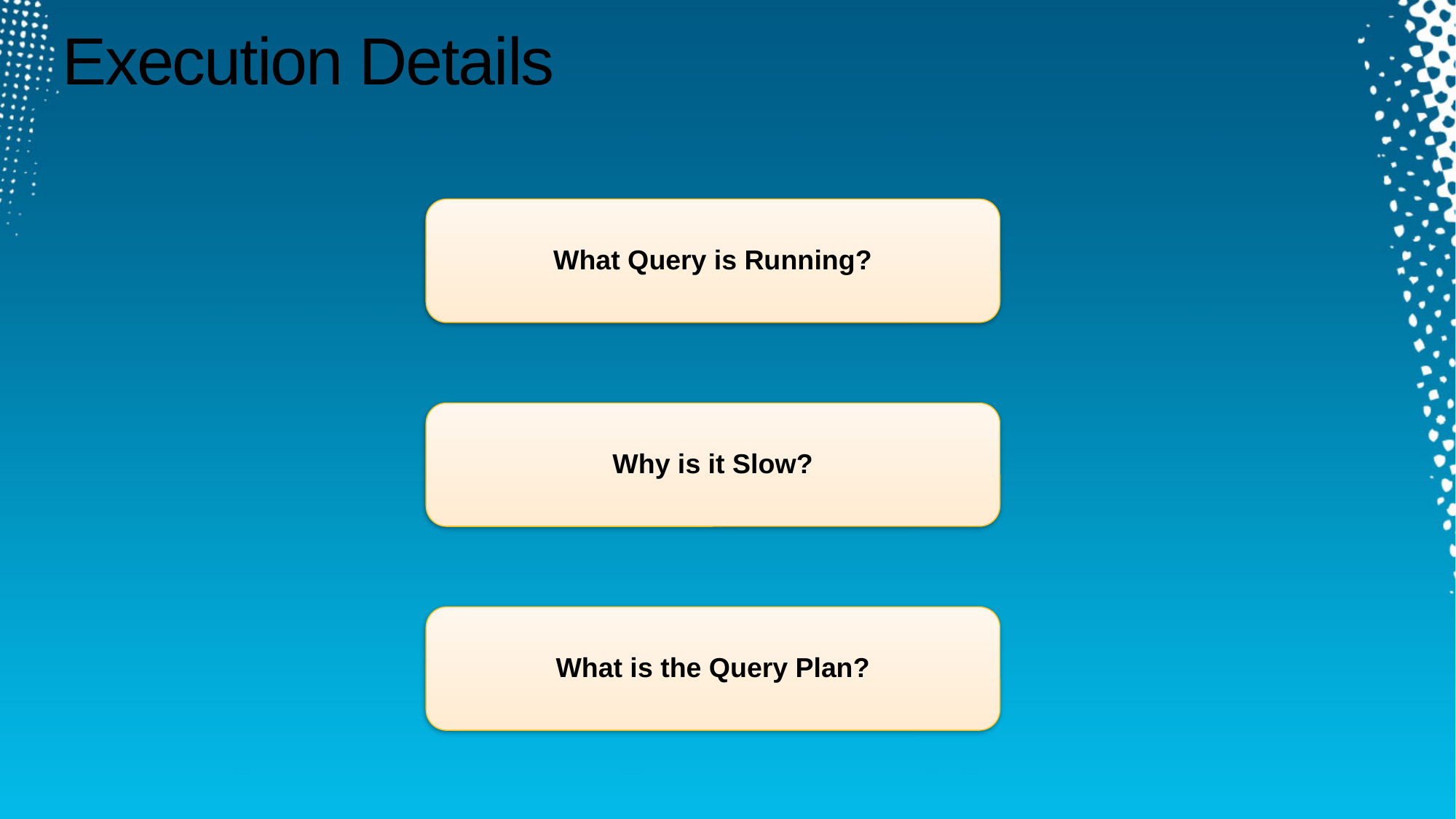

# Execution Details

What Query is Running?

Why is it Slow?

What is the Query Plan?